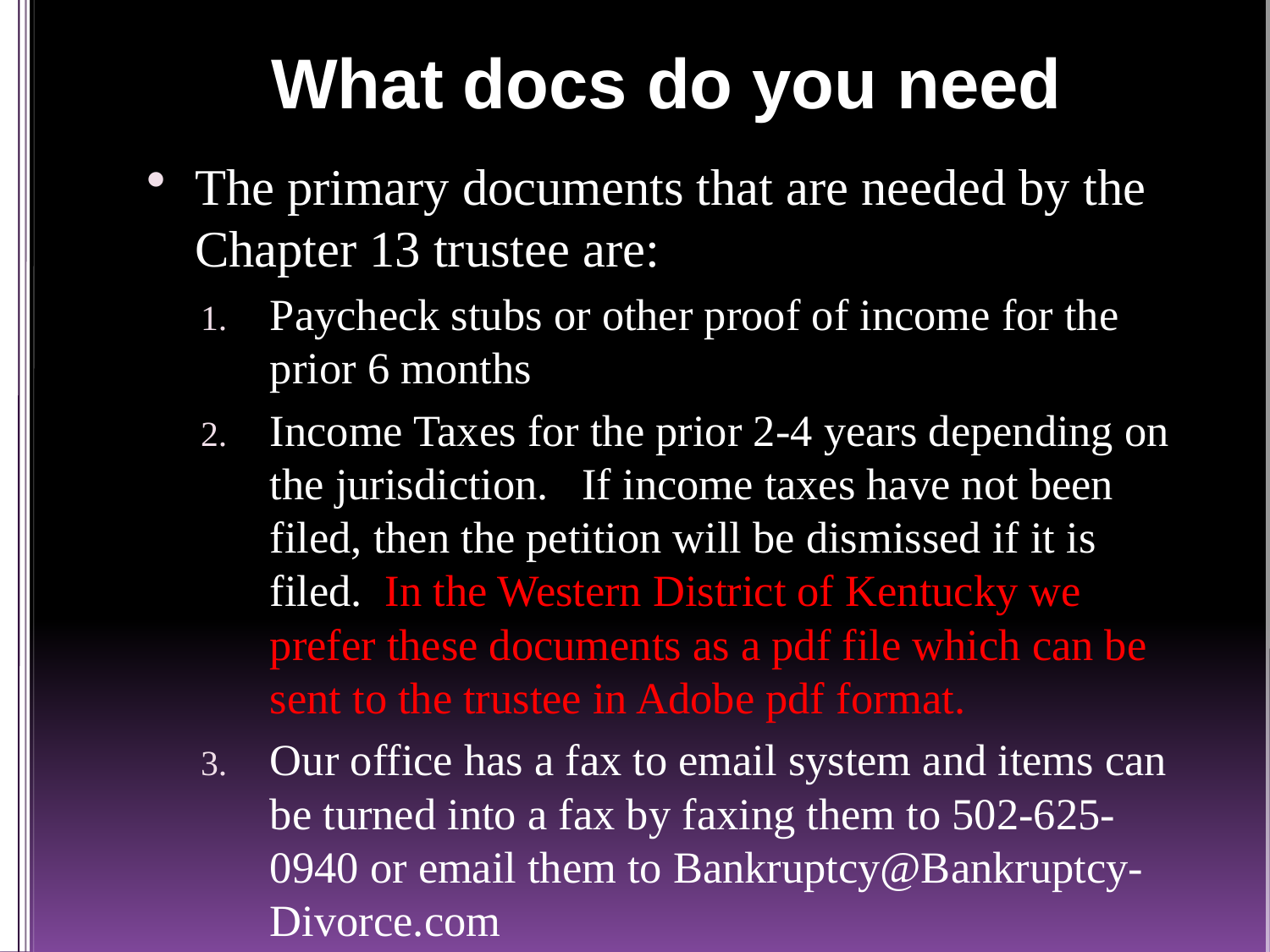

# What docs do you need
The primary documents that are needed by the Chapter 13 trustee are:
Paycheck stubs or other proof of income for the prior 6 months
Income Taxes for the prior 2-4 years depending on the jurisdiction.   If income taxes have not been filed, then the petition will be dismissed if it is filed.  In the Western District of Kentucky we prefer these documents as a pdf file which can be sent to the trustee in Adobe pdf format.
Our office has a fax to email system and items can be turned into a fax by faxing them to 502-625-0940 or email them to Bankruptcy@Bankruptcy-Divorce.com